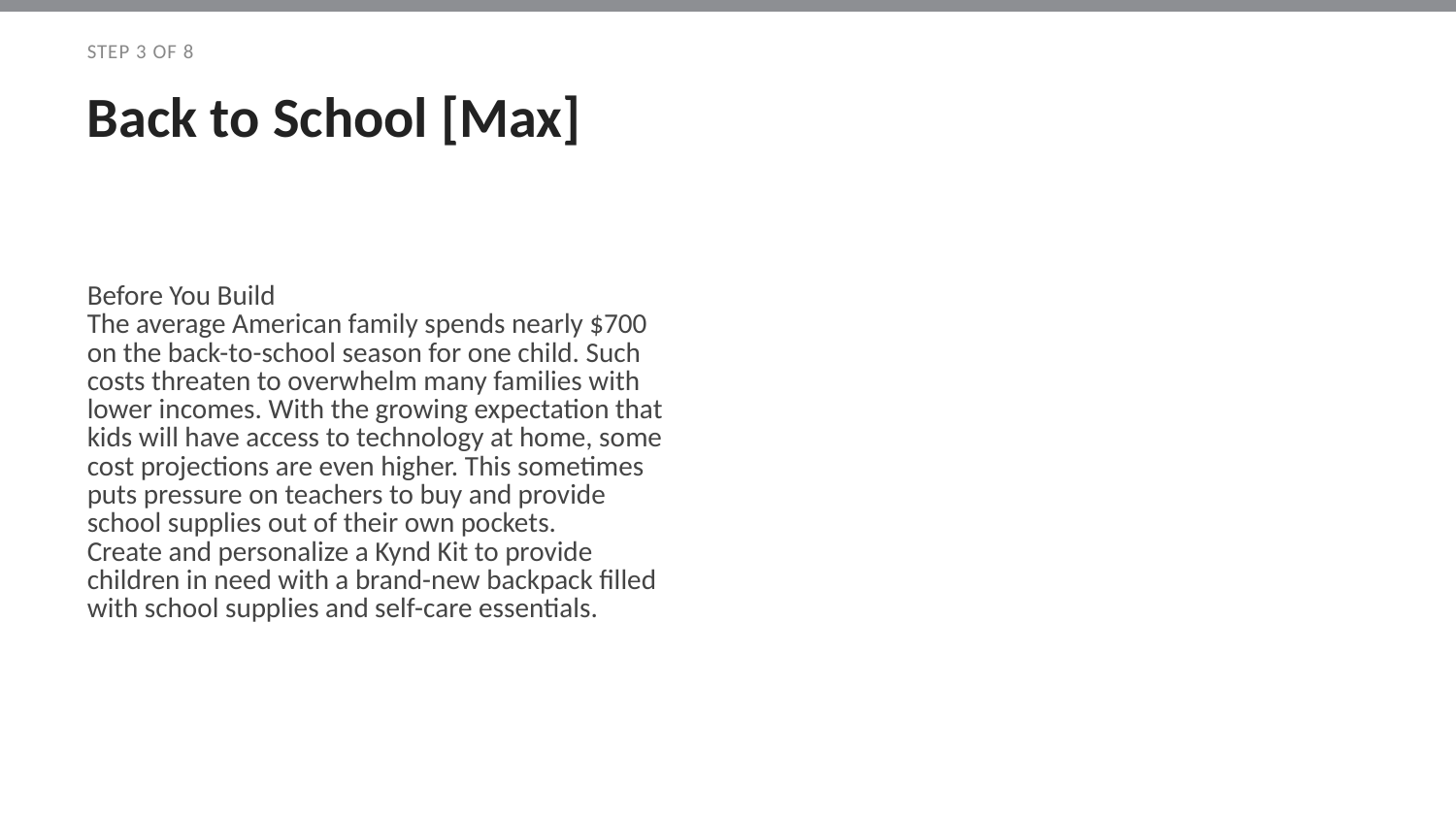

STEP 3 OF 8
Back to School [Max]
Before You Build
The average American family spends nearly $700 on the back-to-school season for one child. Such costs threaten to overwhelm many families with lower incomes. With the growing expectation that kids will have access to technology at home, some cost projections are even higher. This sometimes puts pressure on teachers to buy and provide school supplies out of their own pockets.
Create and personalize a Kynd Kit to provide children in need with a brand-new backpack filled with school supplies and self-care essentials.